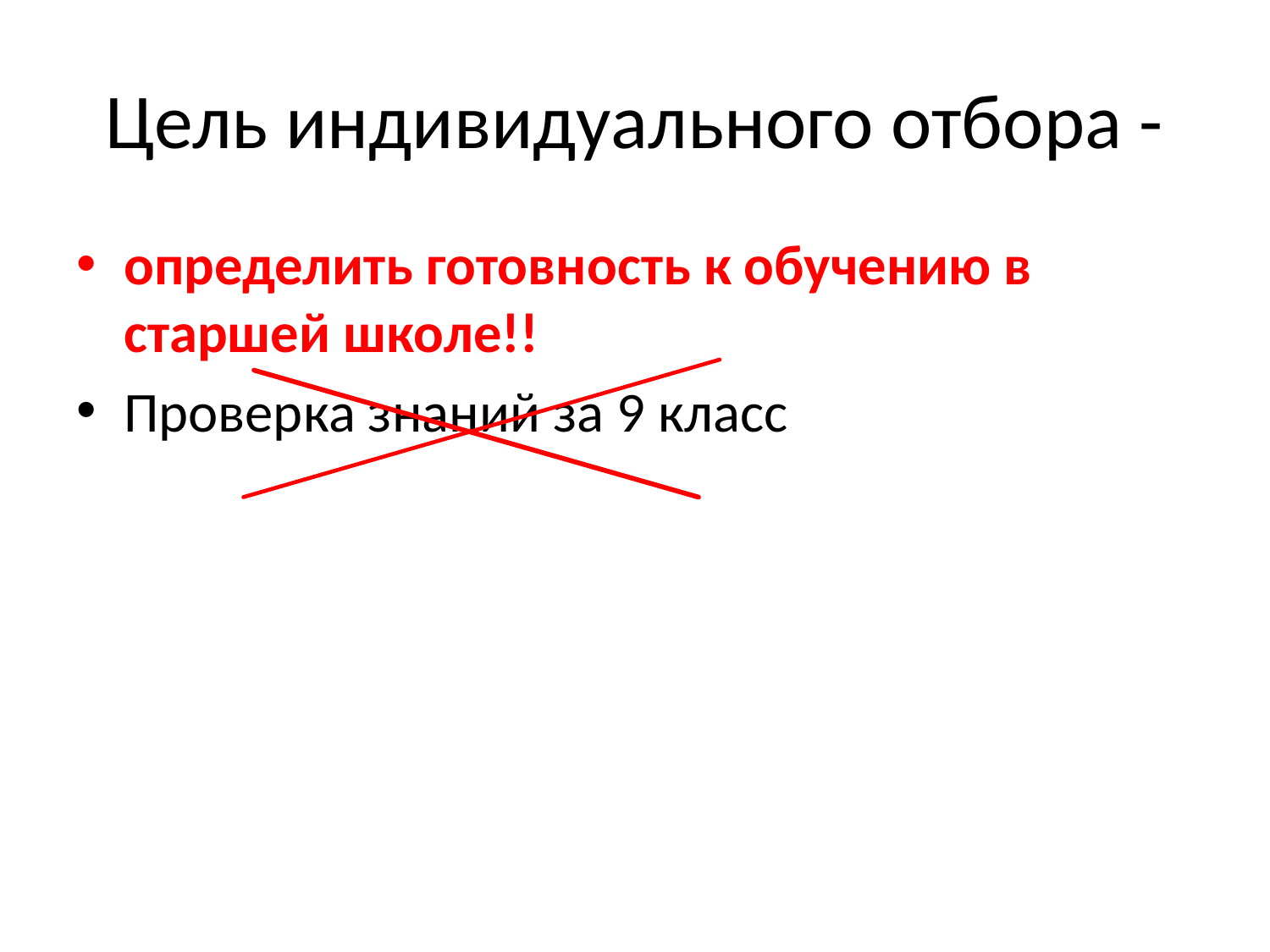

# Цель индивидуального отбора -
определить готовность к обучению в старшей школе!!
Проверка знаний за 9 класс